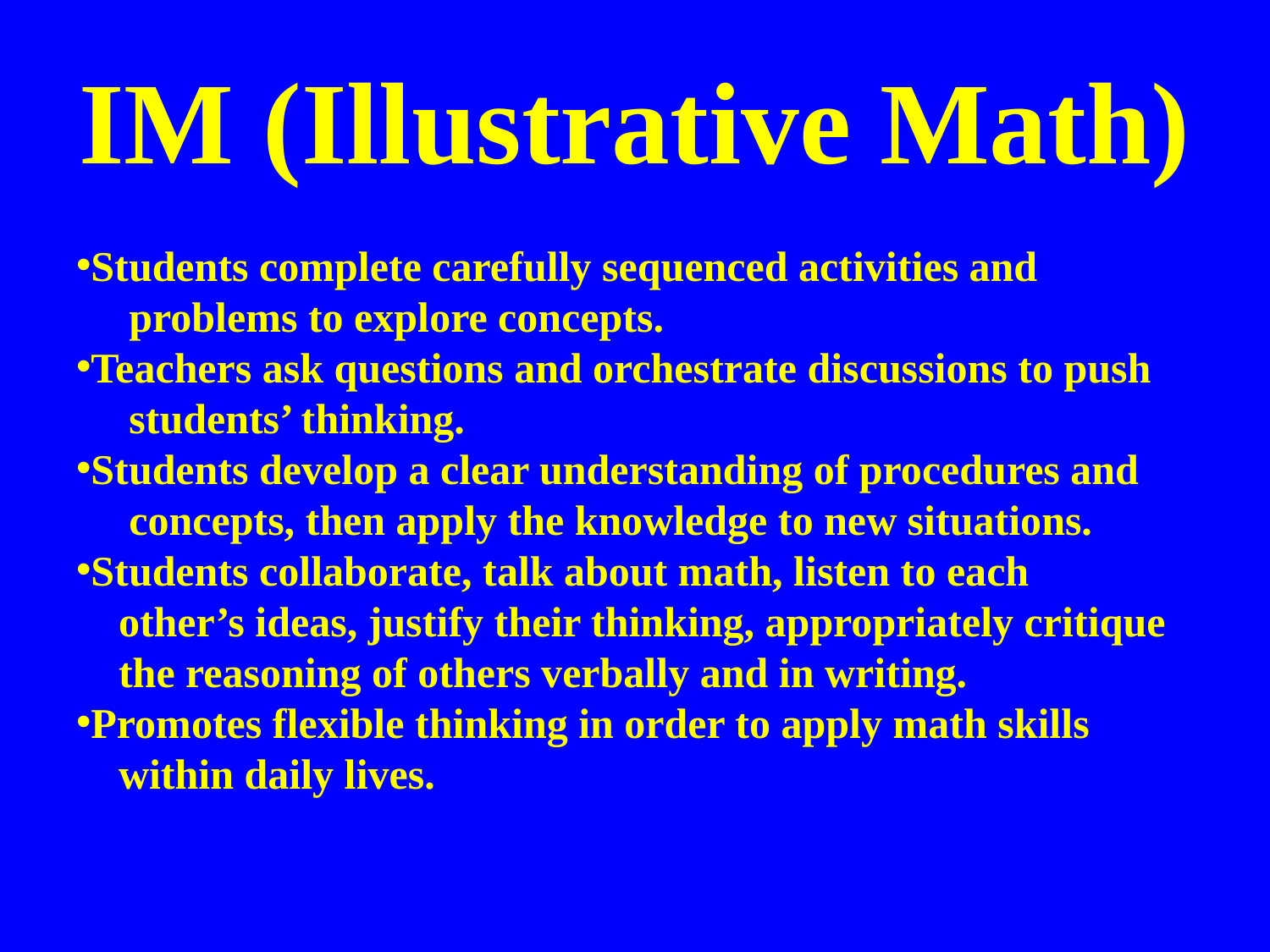

# IM (Illustrative Math)
Students complete carefully sequenced activities and
     problems to explore concepts.
Teachers ask questions and orchestrate discussions to push
     students’ thinking.
Students develop a clear understanding of procedures and
     concepts, then apply the knowledge to new situations.
Students collaborate, talk about math, listen to each
    other’s ideas, justify their thinking, appropriately critique
    the reasoning of others verbally and in writing.
Promotes flexible thinking in order to apply math skills
    within daily lives.